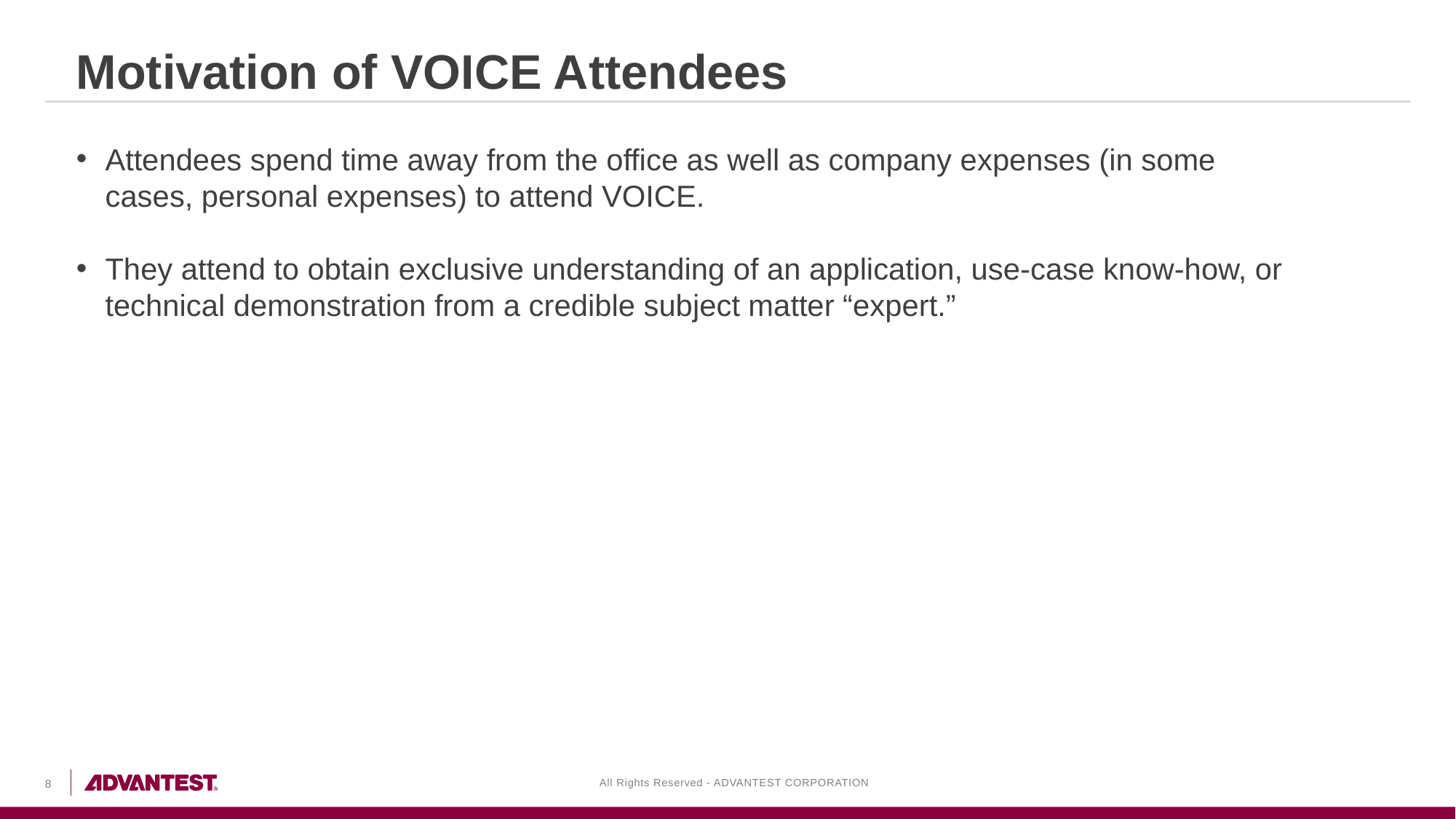

Motivation of VOICE Attendees
Attendees spend time away from the office as well as company expenses (in some cases, personal expenses) to attend VOICE.

They attend to obtain exclusive understanding of an application, use-case know-how, or technical demonstration from a credible subject matter “expert.”